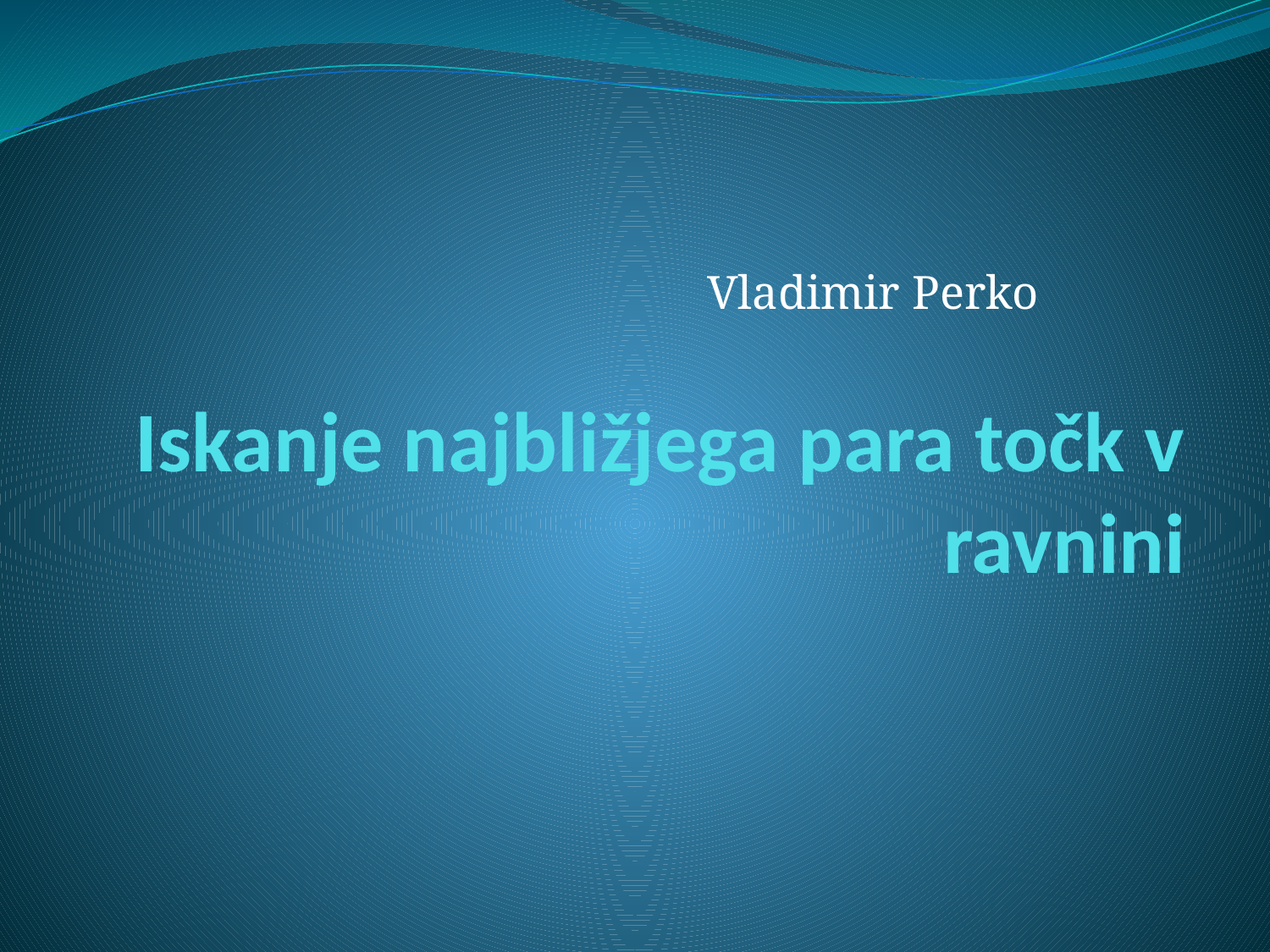

Vladimir Perko
# Iskanje najbližjega para točk v ravnini